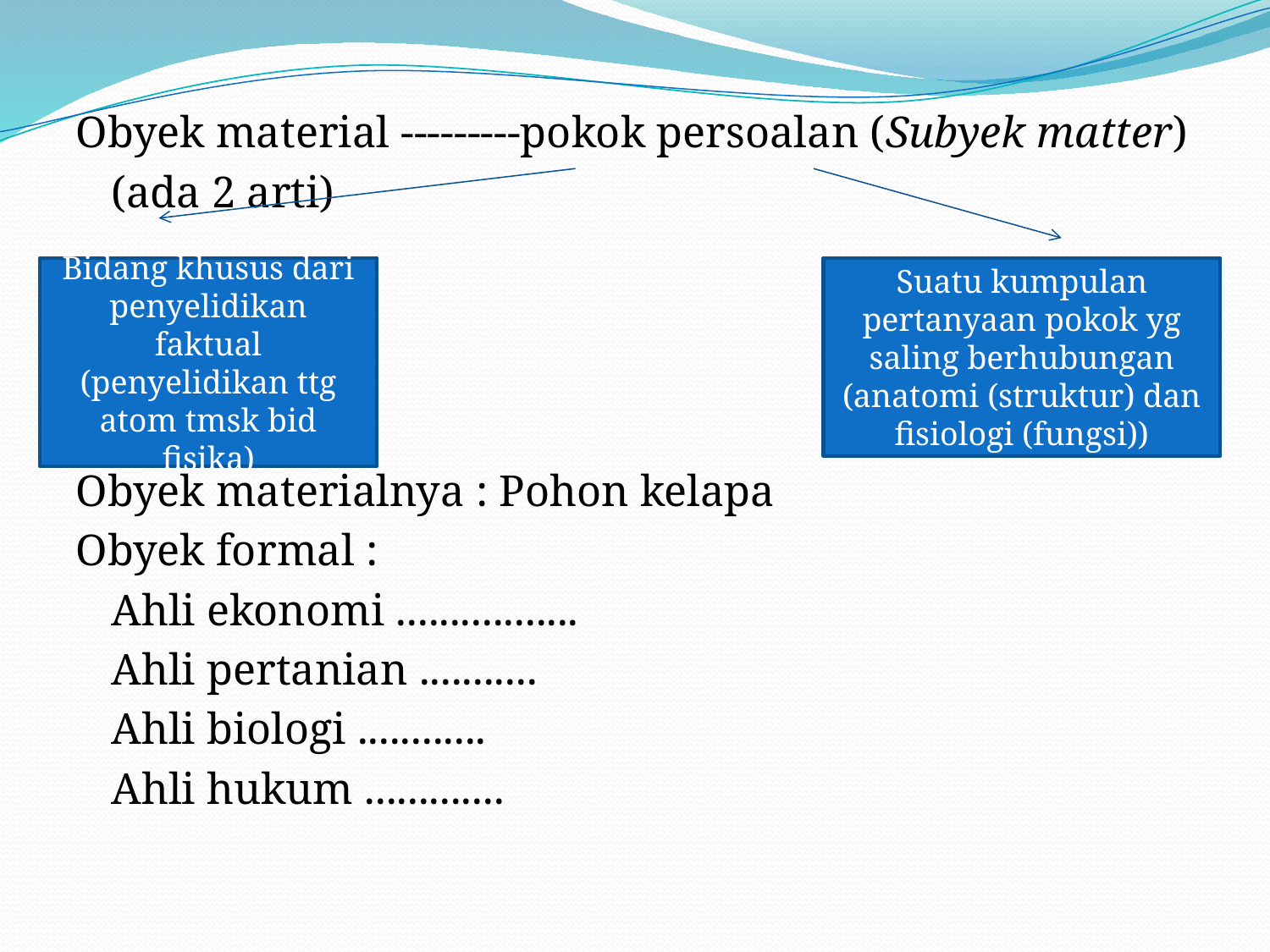

Obyek material ---------pokok persoalan (Subyek matter)
					(ada 2 arti)

Obyek materialnya : Pohon kelapa
Obyek formal :
	Ahli ekonomi .................
	Ahli pertanian ...........
	Ahli biologi ............
	Ahli hukum .............
Bidang khusus dari penyelidikan faktual
(penyelidikan ttg atom tmsk bid fisika)
Suatu kumpulan pertanyaan pokok yg saling berhubungan
(anatomi (struktur) dan fisiologi (fungsi))